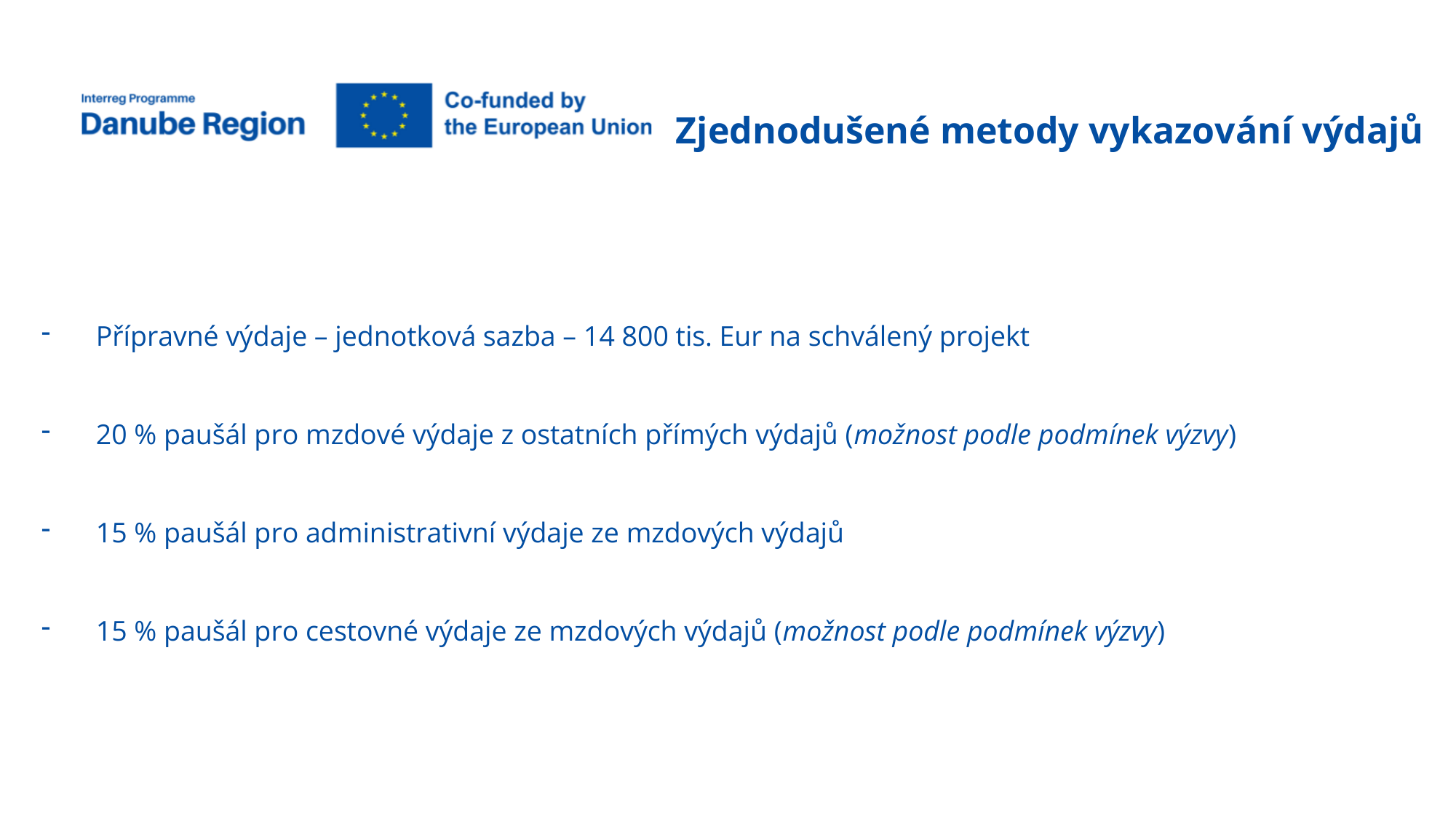

Zjednodušené metody vykazování výdajů

Přípravné výdaje – jednotková sazba – 14 800 tis. Eur na schválený projekt

20 % paušál pro mzdové výdaje z ostatních přímých výdajů (možnost podle podmínek výzvy)

15 % paušál pro administrativní výdaje ze mzdových výdajů

15 % paušál pro cestovné výdaje ze mzdových výdajů (možnost podle podmínek výzvy)